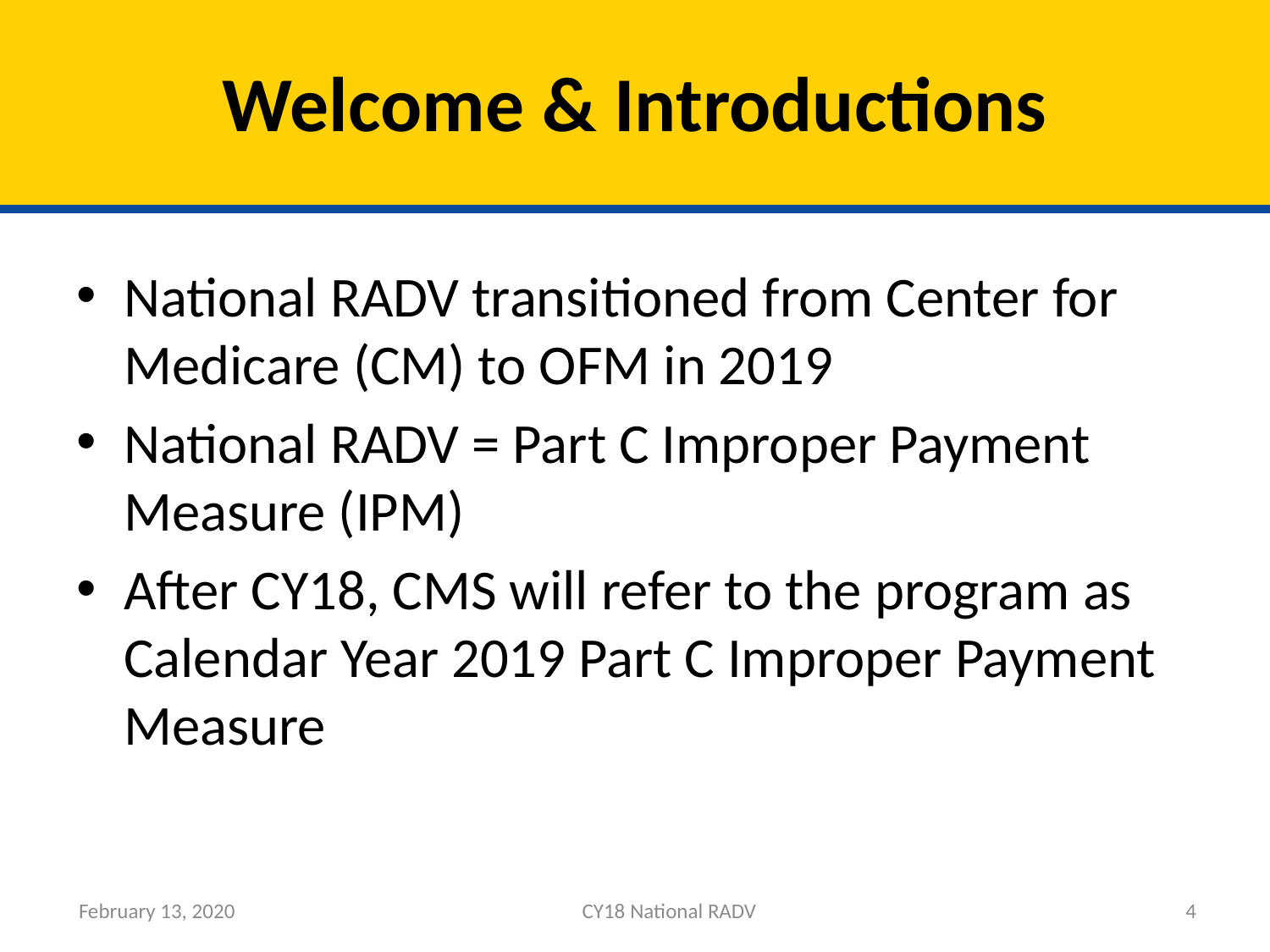

# Welcome & Introductions
National RADV transitioned from Center for Medicare (CM) to OFM in 2019
National RADV = Part C Improper Payment Measure (IPM)
After CY18, CMS will refer to the program as Calendar Year 2019 Part C Improper Payment Measure